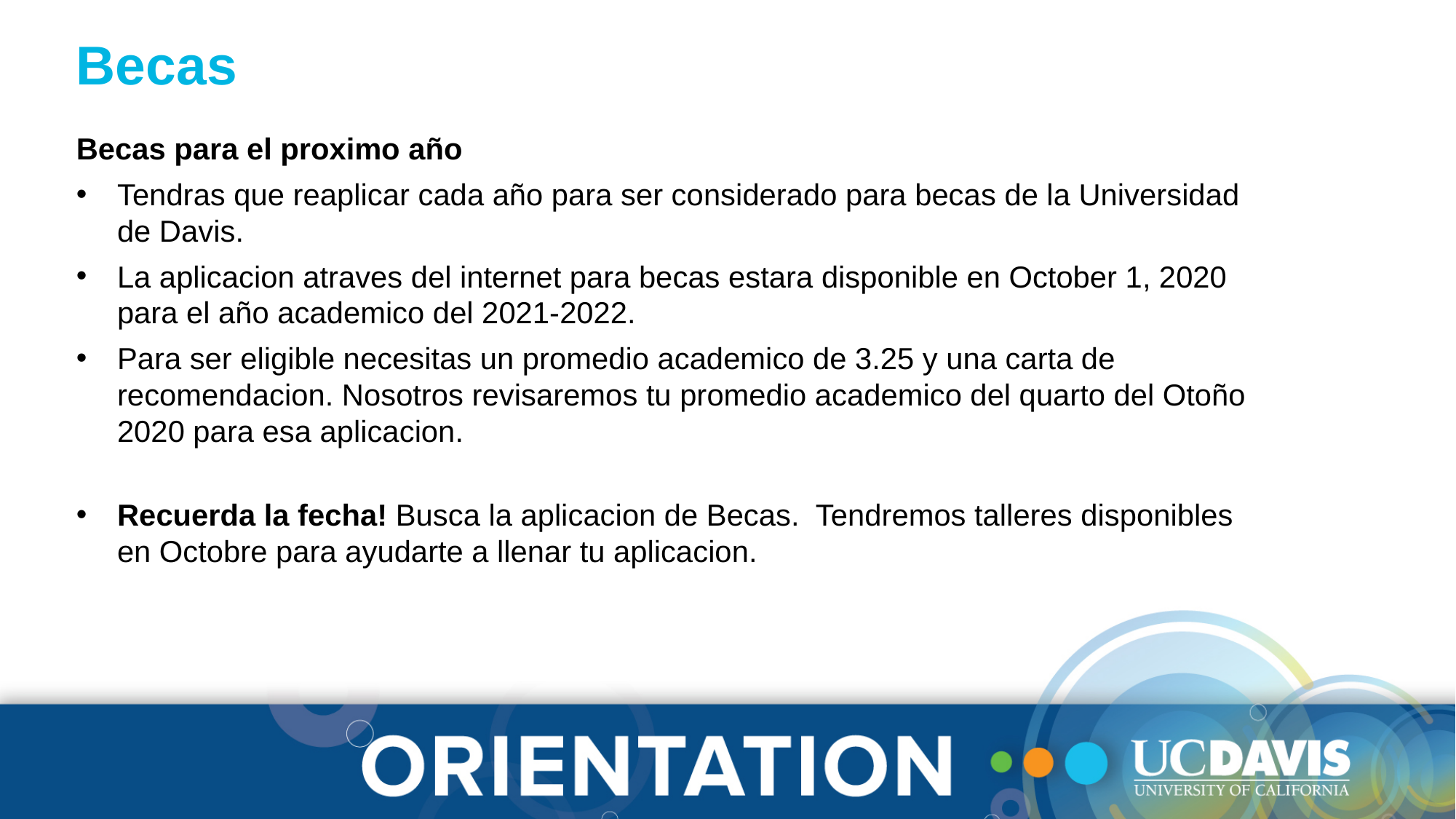

Becas
Becas para el proximo año
Tendras que reaplicar cada año para ser considerado para becas de la Universidad de Davis.
La aplicacion atraves del internet para becas estara disponible en October 1, 2020 para el año academico del 2021-2022.
Para ser eligible necesitas un promedio academico de 3.25 y una carta de recomendacion. Nosotros revisaremos tu promedio academico del quarto del Otoño 2020 para esa aplicacion.

Recuerda la fecha! Busca la aplicacion de Becas.  Tendremos talleres disponibles en Octobre para ayudarte a llenar tu aplicacion.